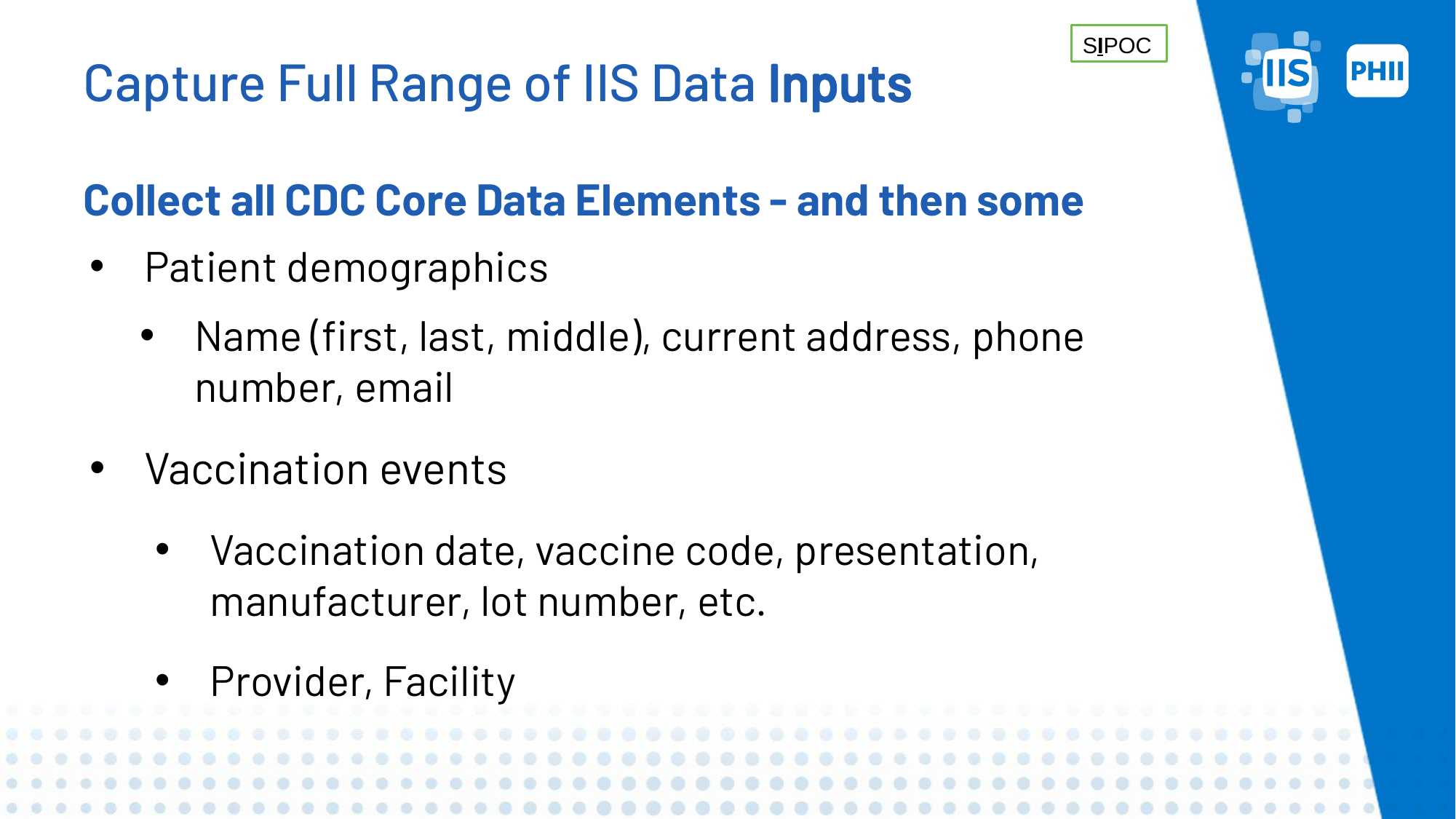

# Capture Full Range of IIS Data Inputs

SIPOC
Collect all CDC Core Data Elements - and then some
Patient demographics
Name (first, last, middle), current address, phone number, email
Vaccination events
Vaccination date, vaccine code, presentation, manufacturer, lot number, etc.
Provider, Facility